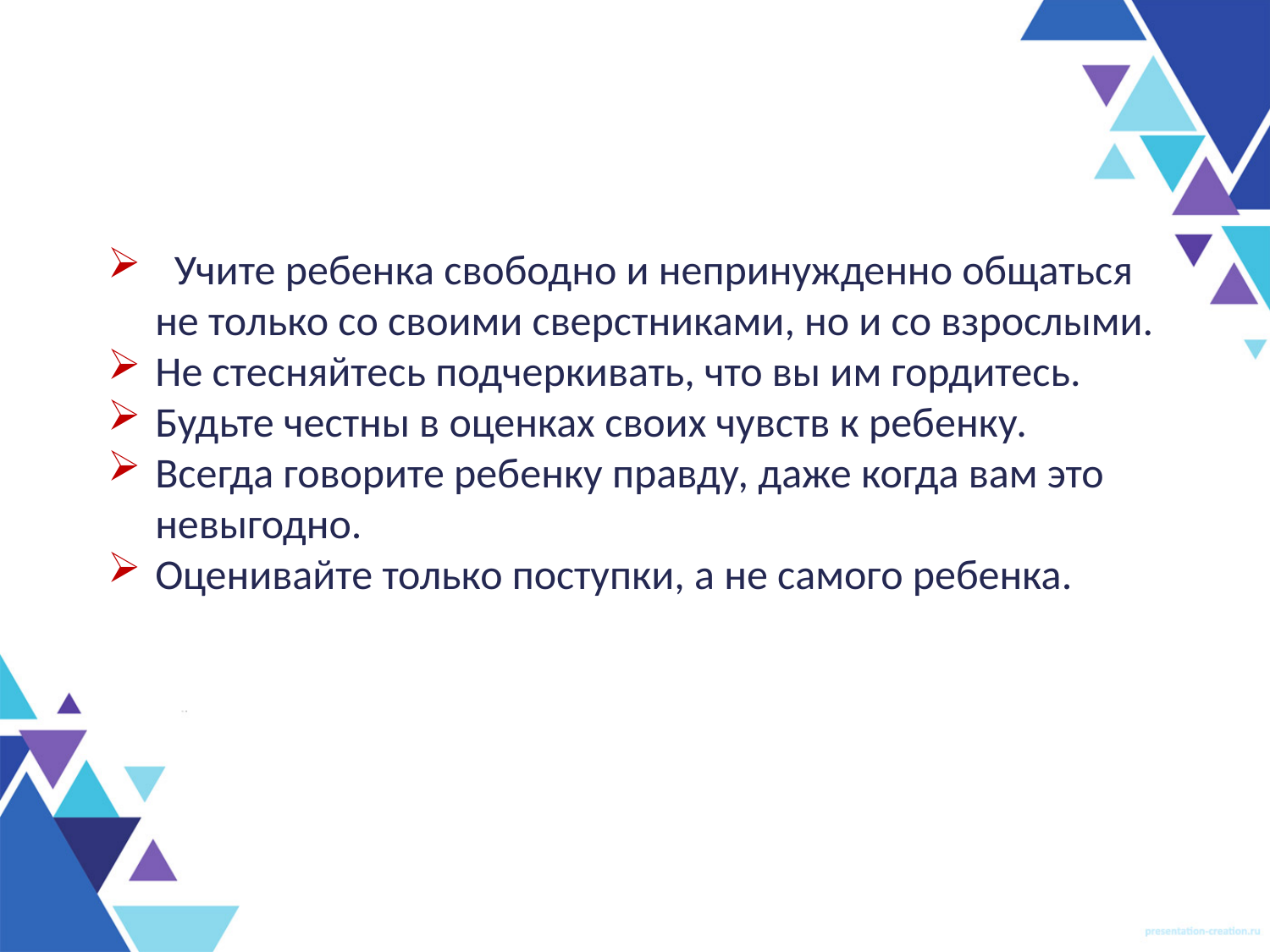

Учите ребенка свободно и непринужденно общаться не только со своими сверстниками, но и со взрослыми.
Не стесняйтесь подчеркивать, что вы им гордитесь.
Будьте честны в оценках своих чувств к ребенку.
Всегда говорите ребенку правду, даже когда вам это невыгодно.
Оценивайте только поступки, а не самого ребенка.